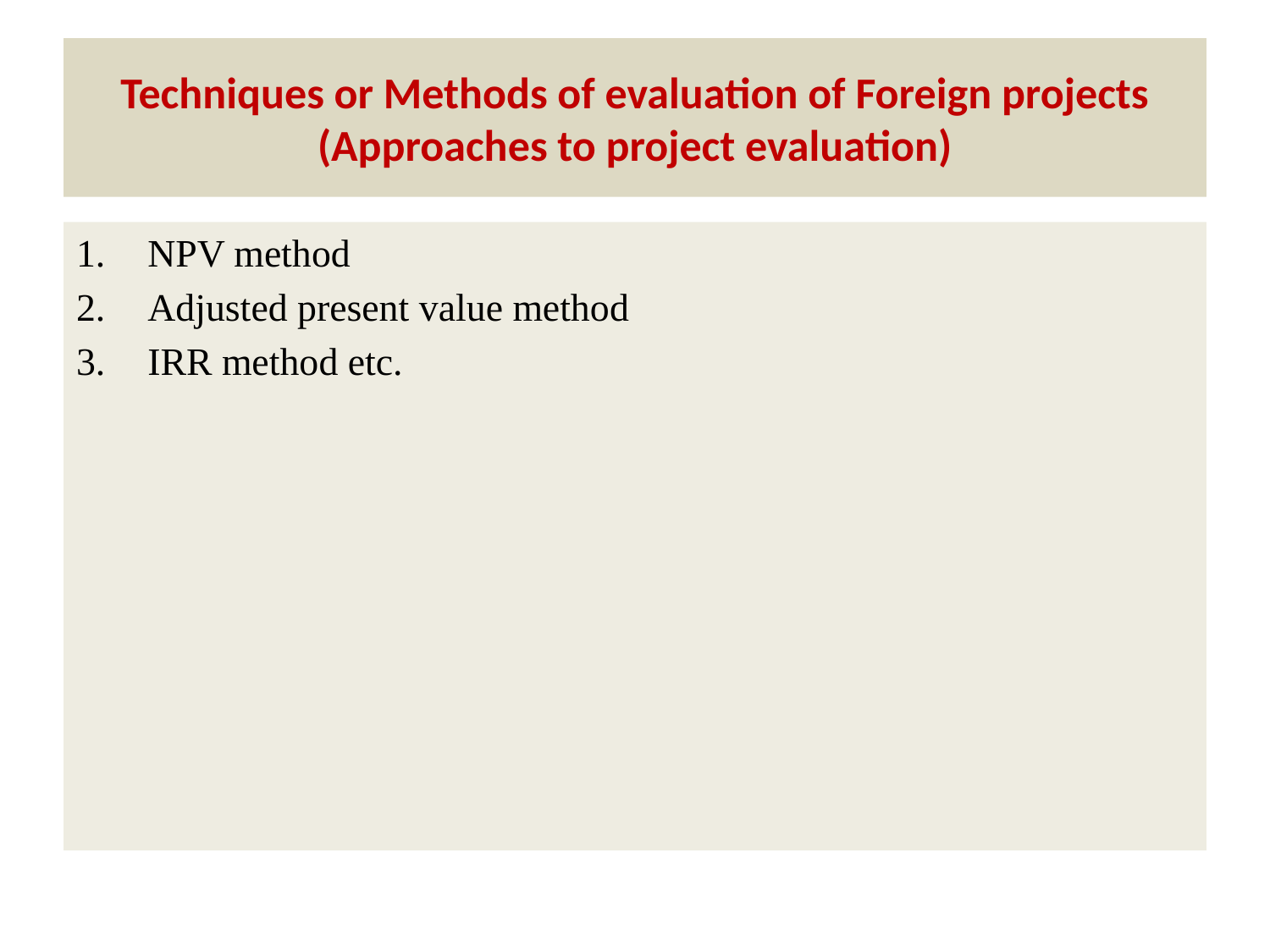

# Techniques or Methods of evaluation of Foreign projects (Approaches to project evaluation)
NPV method
Adjusted present value method
IRR method etc.